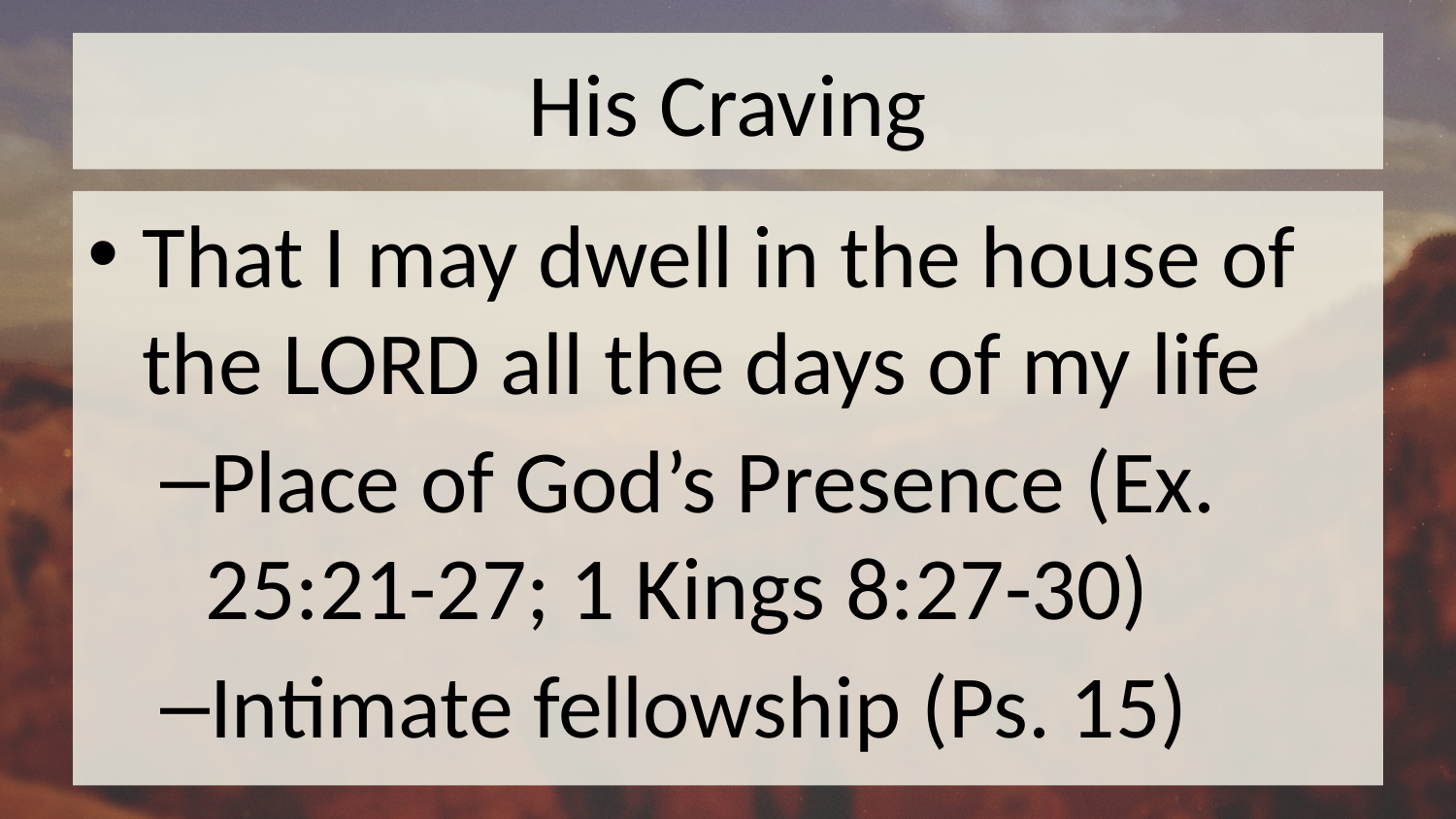

# His Craving
That I may dwell in the house of the Lord all the days of my life
Place of God’s Presence (Ex. 25:21-27; 1 Kings 8:27-30)
Intimate fellowship (Ps. 15)